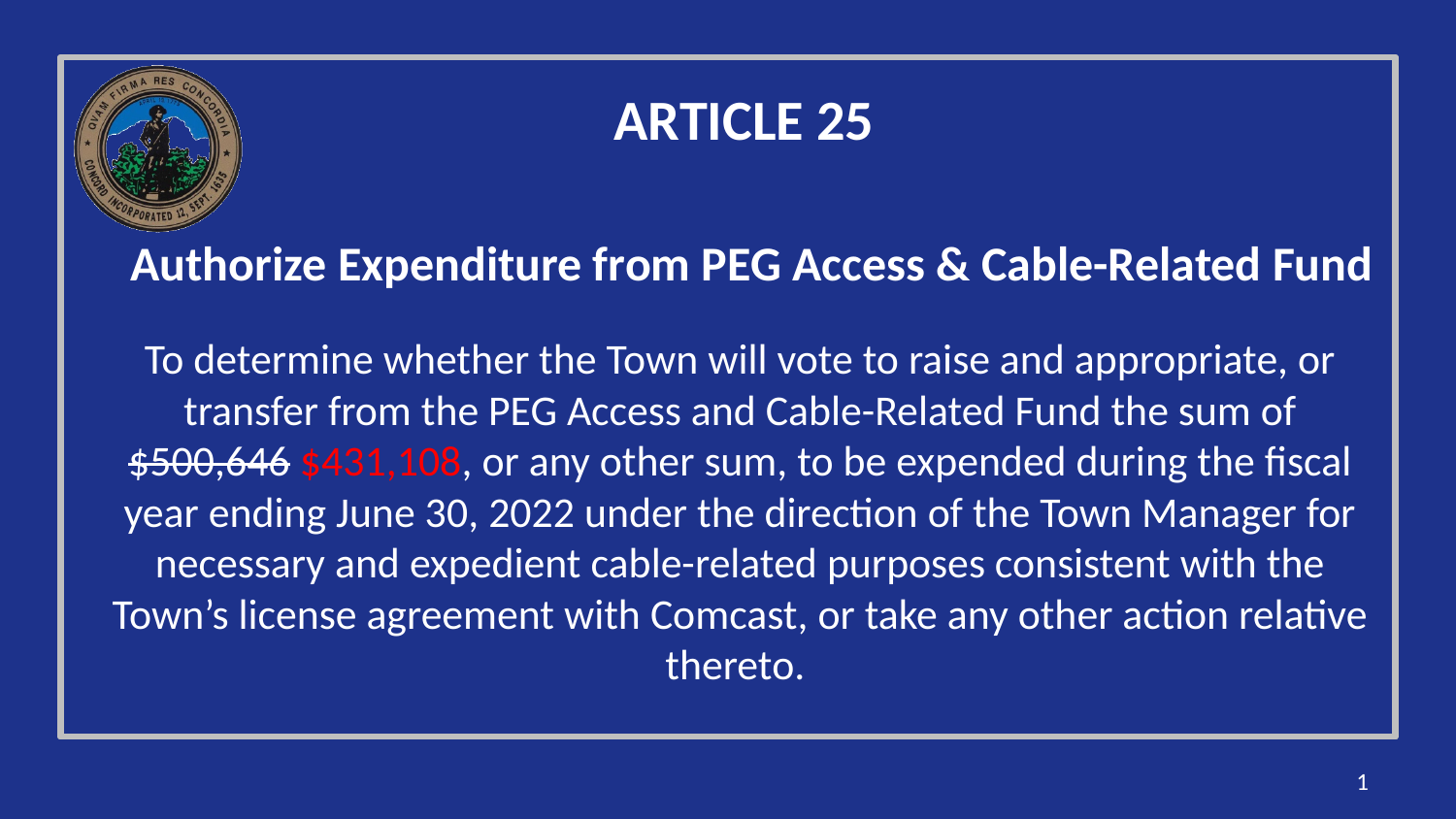

# ARTICLE 25 Authorize Expenditure from PEG Access & Cable-Related Fund
To determine whether the Town will vote to raise and appropriate, or transfer from the PEG Access and Cable-Related Fund the sum of $500,646 $431,108, or any other sum, to be expended during the fiscal year ending June 30, 2022 under the direction of the Town Manager for necessary and expedient cable-related purposes consistent with the Town’s license agreement with Comcast, or take any other action relative thereto.
1